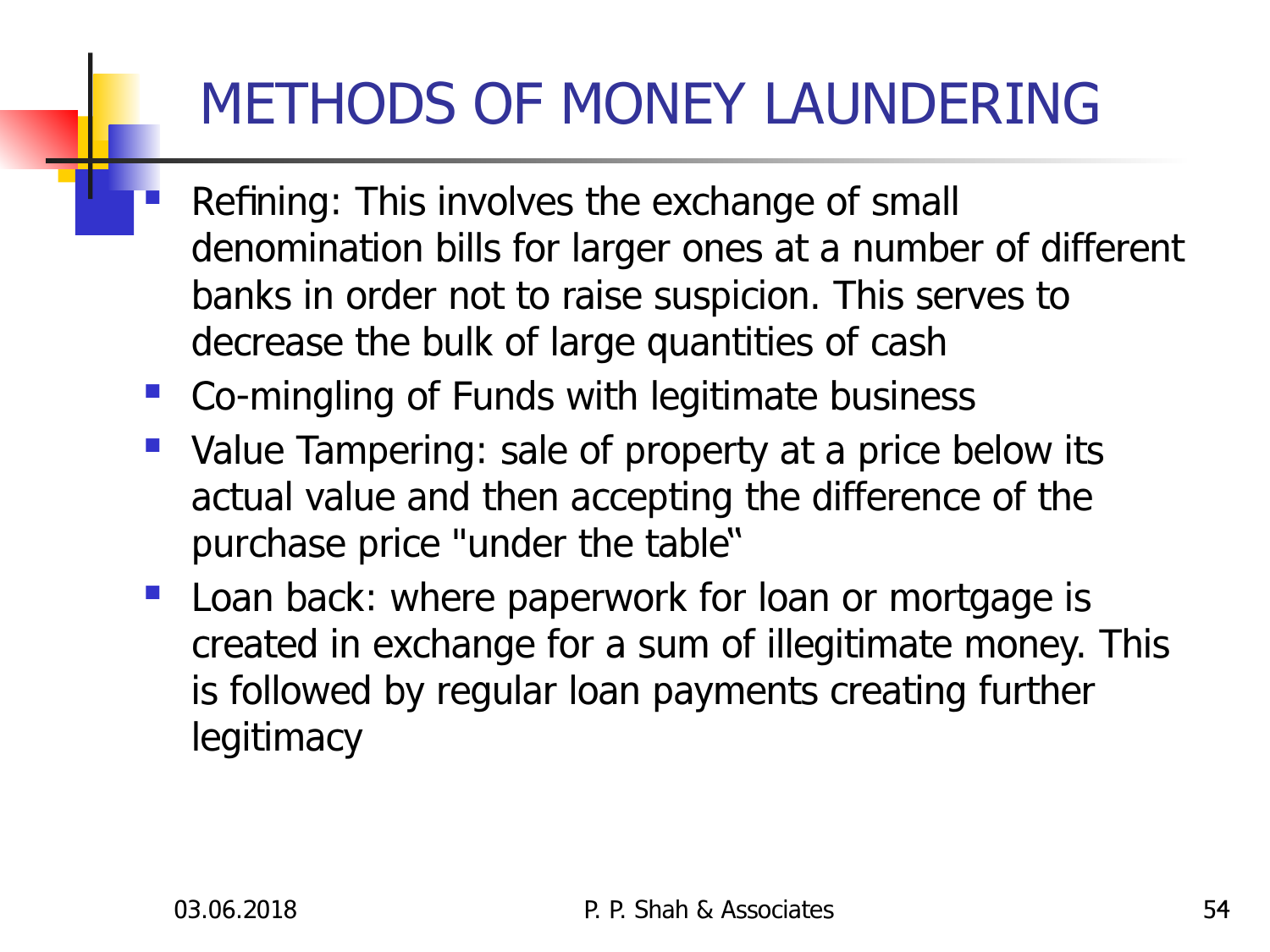

METHODS OF MONEY LAUNDERING
Refining: This involves the exchange of small denomination bills for larger ones at a number of different banks in order not to raise suspicion. This serves to decrease the bulk of large quantities of cash
Co-mingling of Funds with legitimate business
Value Tampering: sale of property at a price below its actual value and then accepting the difference of the purchase price "under the table“
Loan back: where paperwork for loan or mortgage is created in exchange for a sum of illegitimate money. This is followed by regular loan payments creating further legitimacy
03.06.2018
P. P. Shah & Associates
54